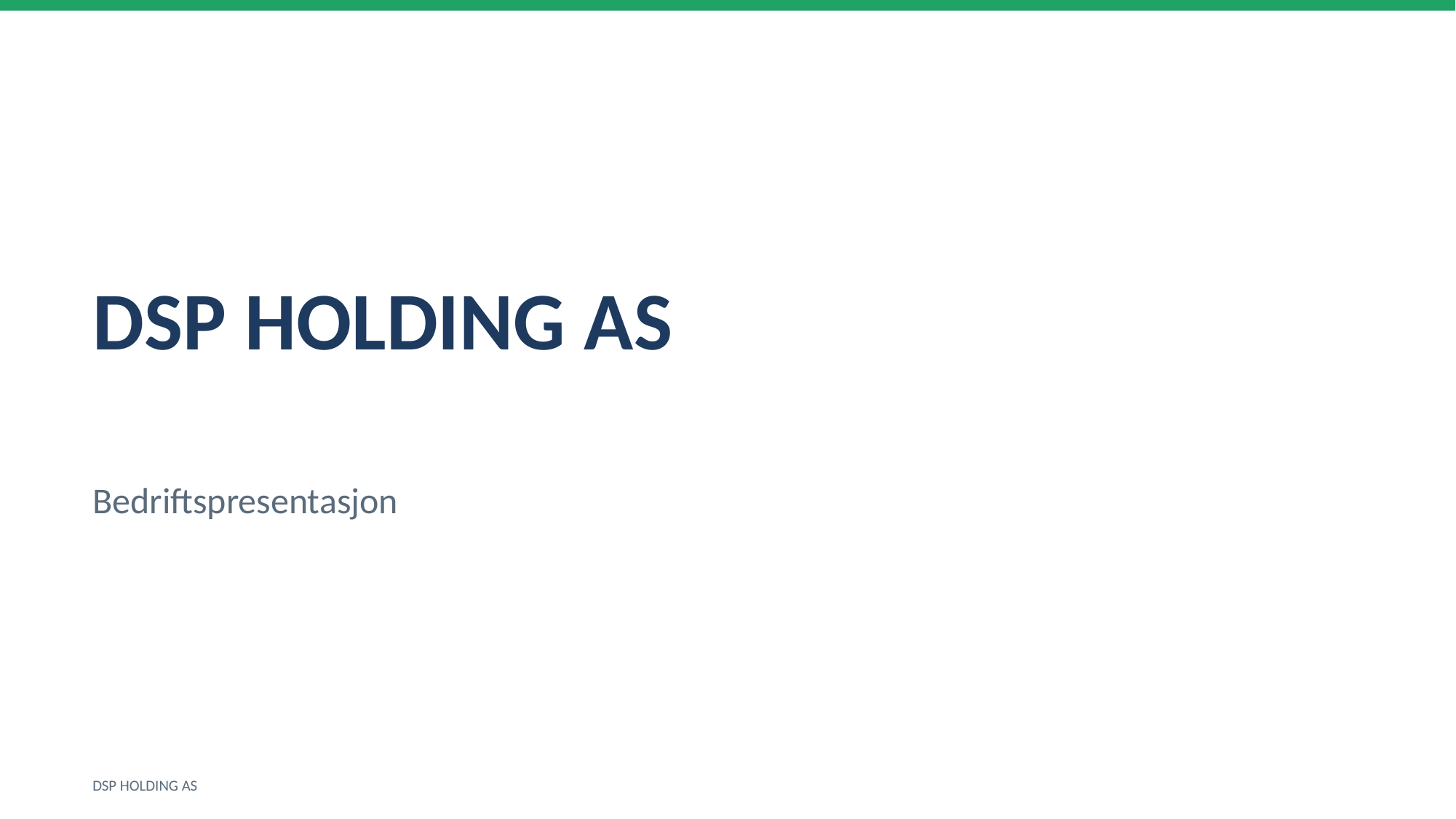

DSP HOLDING AS
Bedriftspresentasjon
DSP HOLDING AS